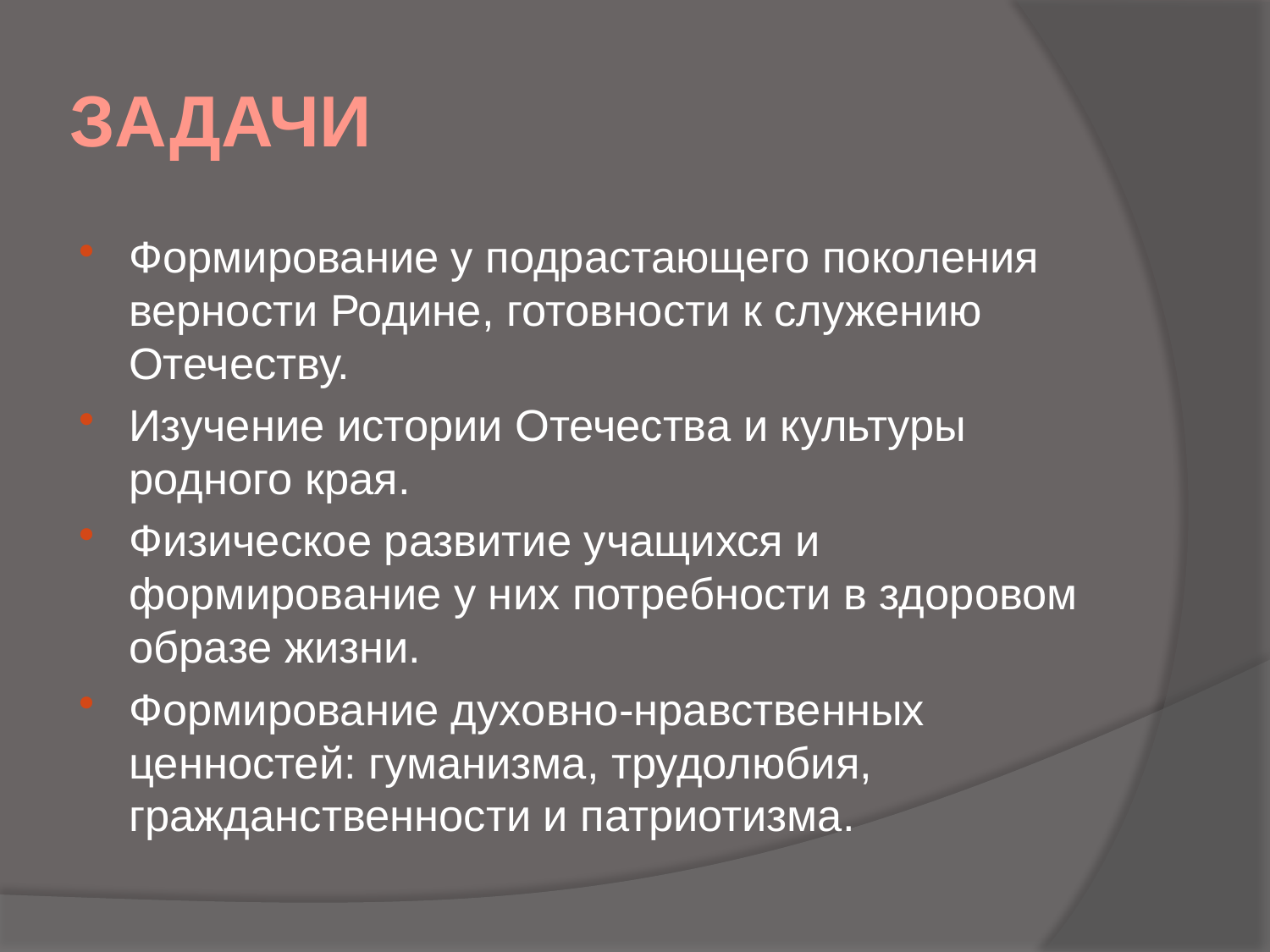

# Задачи
Формирование у подрастающего поколения верности Родине, готовности к служению Отечеству.
Изучение истории Отечества и культуры родного края.
Физическое развитие учащихся и формирование у них потребности в здоровом образе жизни.
Формирование духовно-нравственных ценностей: гуманизма, трудолюбия, гражданственности и патриотизма.